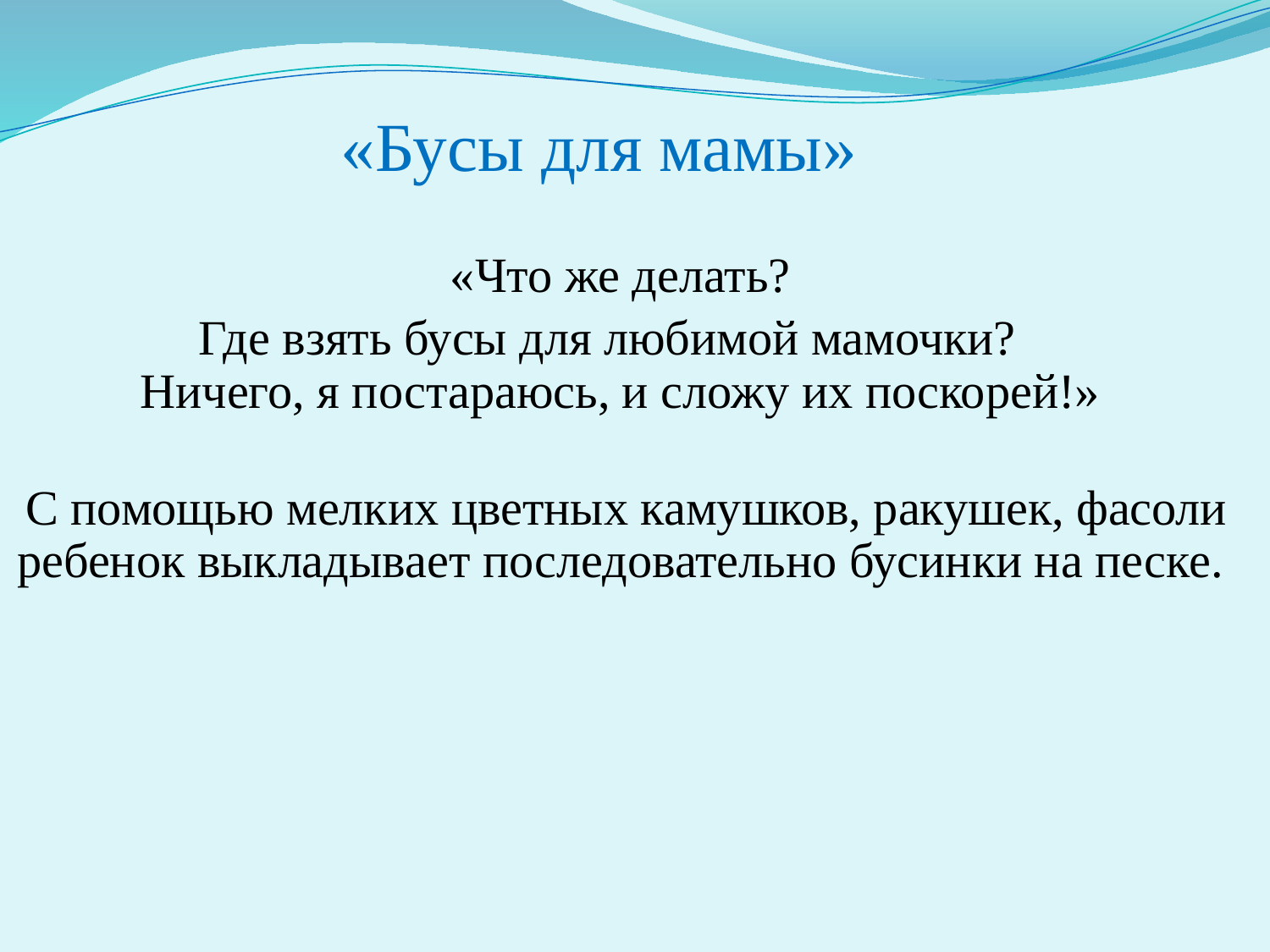

«Бусы для мамы»
«Что же делать?
Где взять бусы для любимой мамочки?
Ничего, я постараюсь, и сложу их поскорей!»
С помощью мелких цветных камушков, ракушек, фасоли ребенок выкладывает последовательно бусинки на песке.